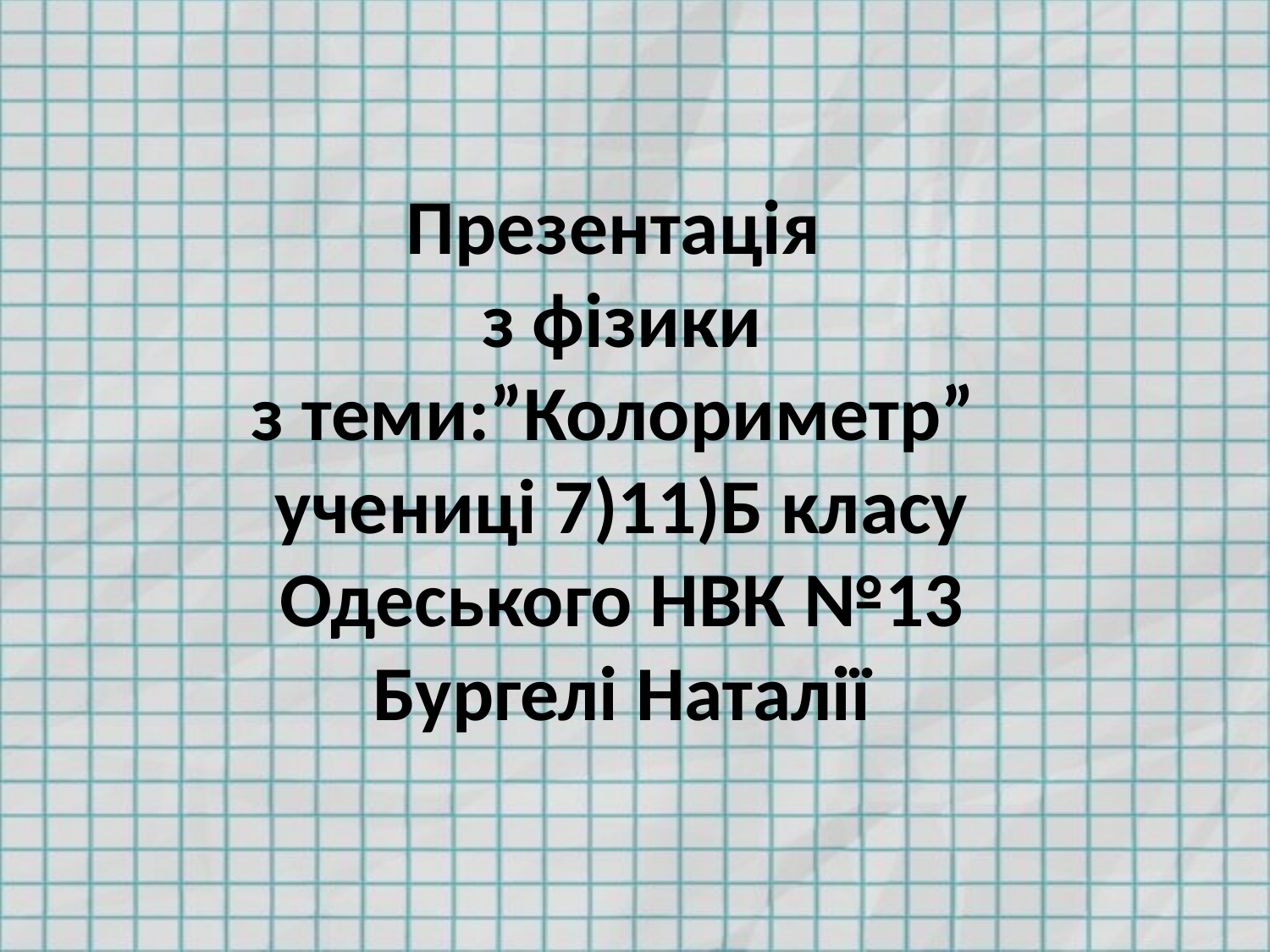

# Презентація з фізики з теми:”Колориметр” учениці 7)11)Б класу Одеського НВК №13 Бургелі Наталії